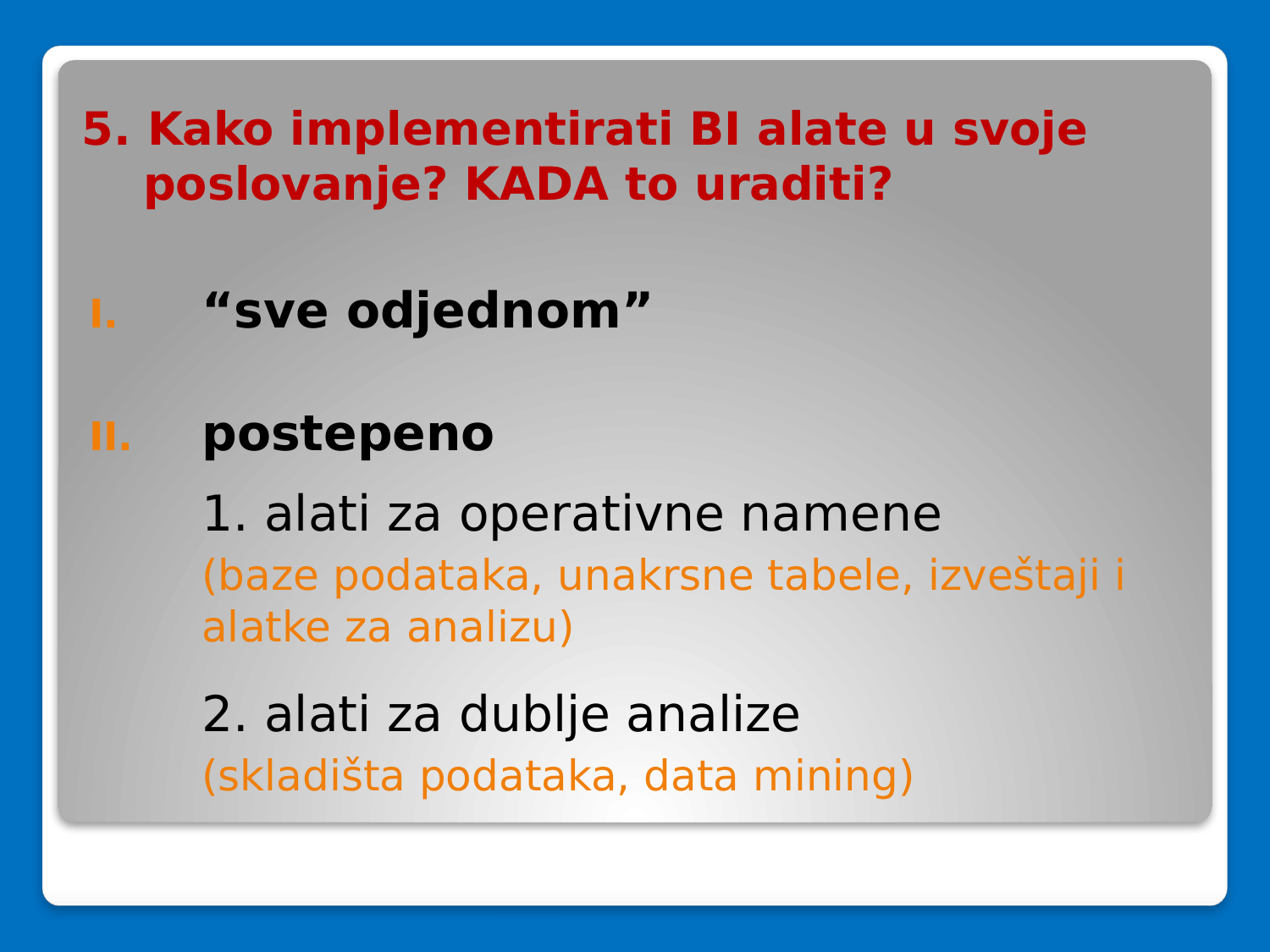

# 5. Kako implementirati BI alate u svoje poslovanje? KADA to uraditi?
“sve odjednom”
postepeno
	1. alati za operativne namene
	(baze podataka, unakrsne tabele, izveštaji i alatke za analizu)
	2. alati za dublje analize
	(skladišta podataka, data mining)